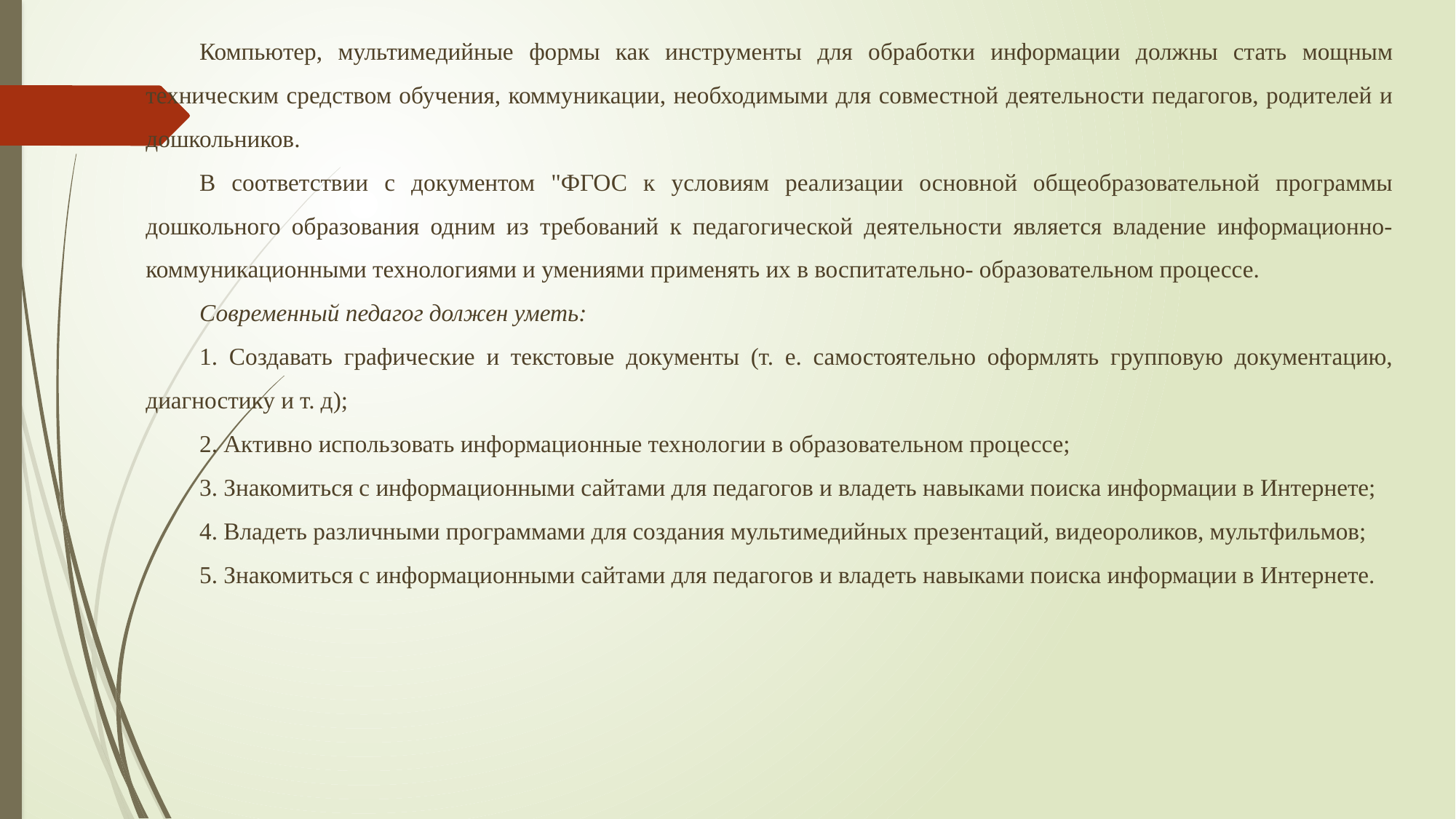

Компьютер, мультимедийные формы как инструменты для обработки информации должны стать мощным техническим средством обучения, коммуникации, необходимыми для совместной деятельности педагогов, родителей и дошкольников.
В соответствии с документом "ФГОС к условиям реализации основной общеобразовательной программы дошкольного образования одним из требований к педагогической деятельности является владение информационно-коммуникационными технологиями и умениями применять их в воспитательно- образовательном процессе.
Современный педагог должен уметь:
1. Создавать графические и текстовые документы (т. е. самостоятельно оформлять групповую документацию, диагностику и т. д);
2. Активно использовать информационные технологии в образовательном процессе;
3. Знакомиться с информационными сайтами для педагогов и владеть навыками поиска информации в Интернете;
4. Владеть различными программами для создания мультимедийных презентаций, видеороликов, мультфильмов;
5. Знакомиться с информационными сайтами для педагогов и владеть навыками поиска информации в Интернете.